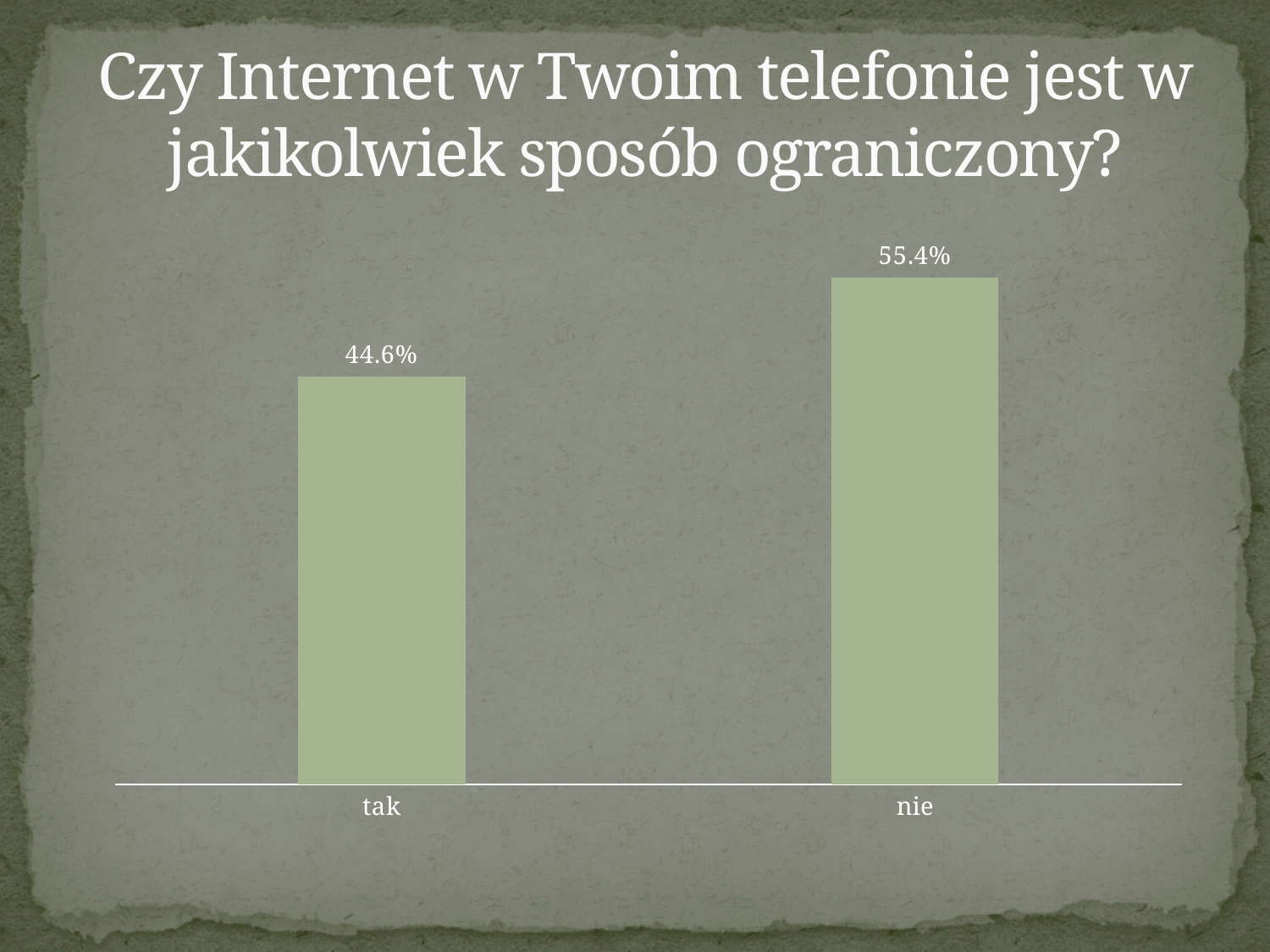

# Czy Internet w Twoim telefonie jest w jakikolwiek sposób ograniczony?

### Chart

| Category |  |
|---|---|
| tak | 0.446 |
| nie | 0.554 |